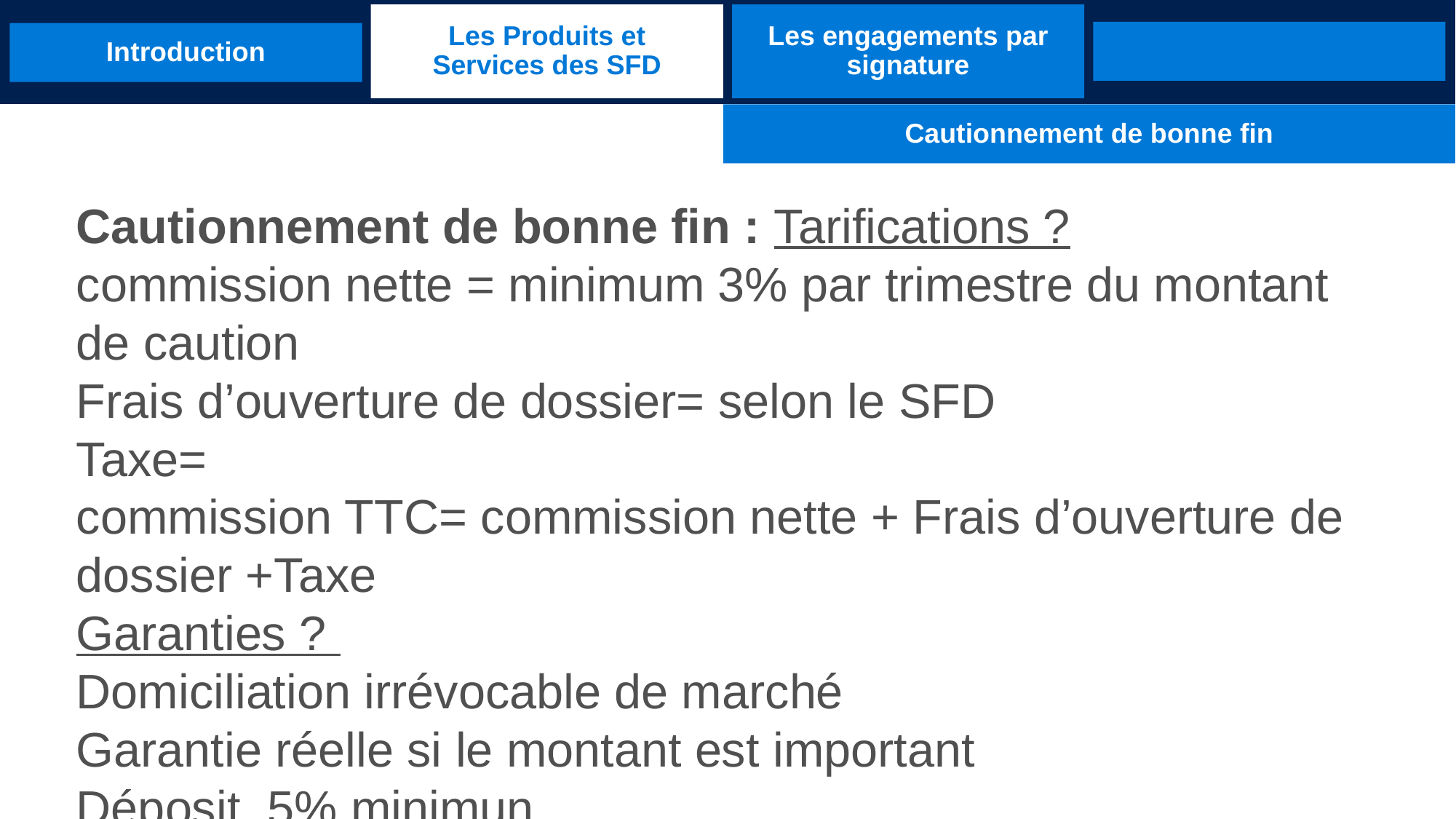

Les Produits et Services des SFD
Les engagements par signature
Introduction

Cautionnement de bonne fin
Cautionnement de bonne fin : Tarifications ?
commission nette = minimum 3% par trimestre du montant de caution
Frais d’ouverture de dossier= selon le SFD
Taxe=
commission TTC= commission nette + Frais d’ouverture de dossier +Taxe
Garanties ?
Domiciliation irrévocable de marché
Garantie réelle si le montant est important
Déposit  5% minimun